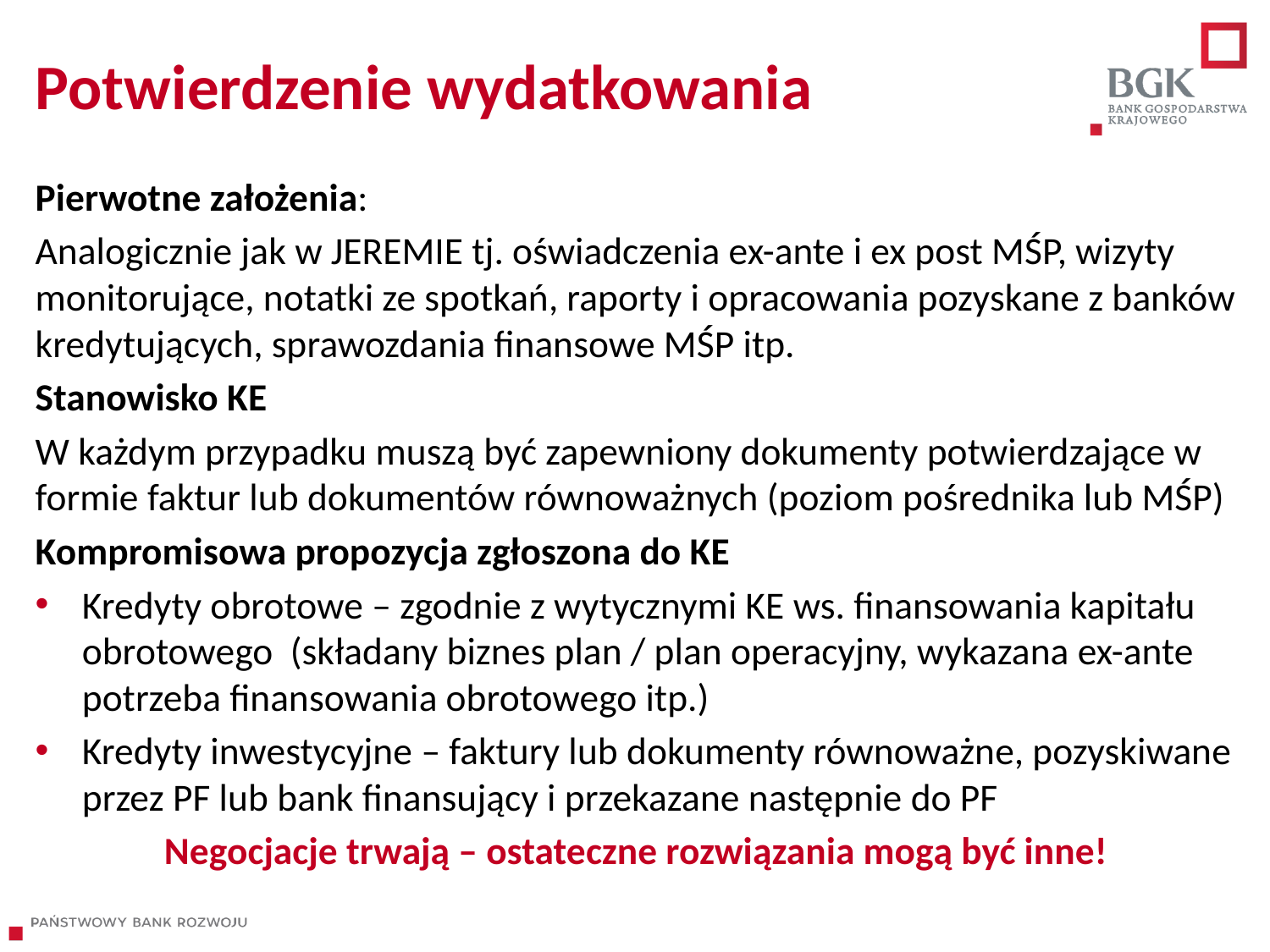

# Potwierdzenie wydatkowania
Pierwotne założenia:
Analogicznie jak w JEREMIE tj. oświadczenia ex-ante i ex post MŚP, wizyty monitorujące, notatki ze spotkań, raporty i opracowania pozyskane z banków kredytujących, sprawozdania finansowe MŚP itp.
Stanowisko KE
W każdym przypadku muszą być zapewniony dokumenty potwierdzające w formie faktur lub dokumentów równoważnych (poziom pośrednika lub MŚP)
Kompromisowa propozycja zgłoszona do KE
Kredyty obrotowe – zgodnie z wytycznymi KE ws. finansowania kapitału obrotowego  (składany biznes plan / plan operacyjny, wykazana ex-ante potrzeba finansowania obrotowego itp.)
Kredyty inwestycyjne – faktury lub dokumenty równoważne, pozyskiwane przez PF lub bank finansujący i przekazane następnie do PF
Negocjacje trwają – ostateczne rozwiązania mogą być inne!